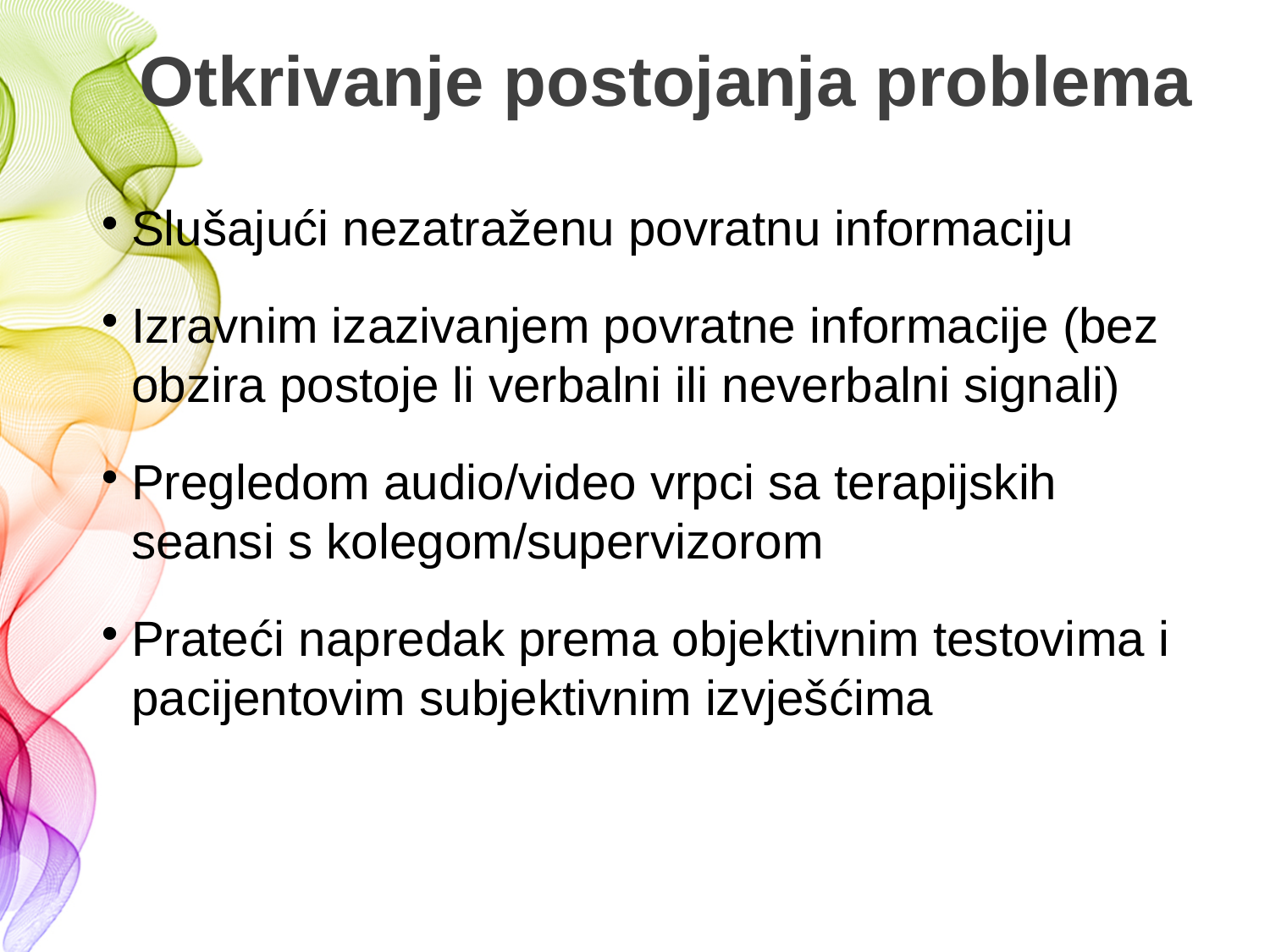

Otkrivanje postojanja problema
Slušajući nezatraženu povratnu informaciju

Izravnim izazivanjem povratne informacije (bez obzira postoje li verbalni ili neverbalni signali)

Pregledom audio/video vrpci sa terapijskih seansi s kolegom/supervizorom

Prateći napredak prema objektivnim testovima i pacijentovim subjektivnim izvješćima